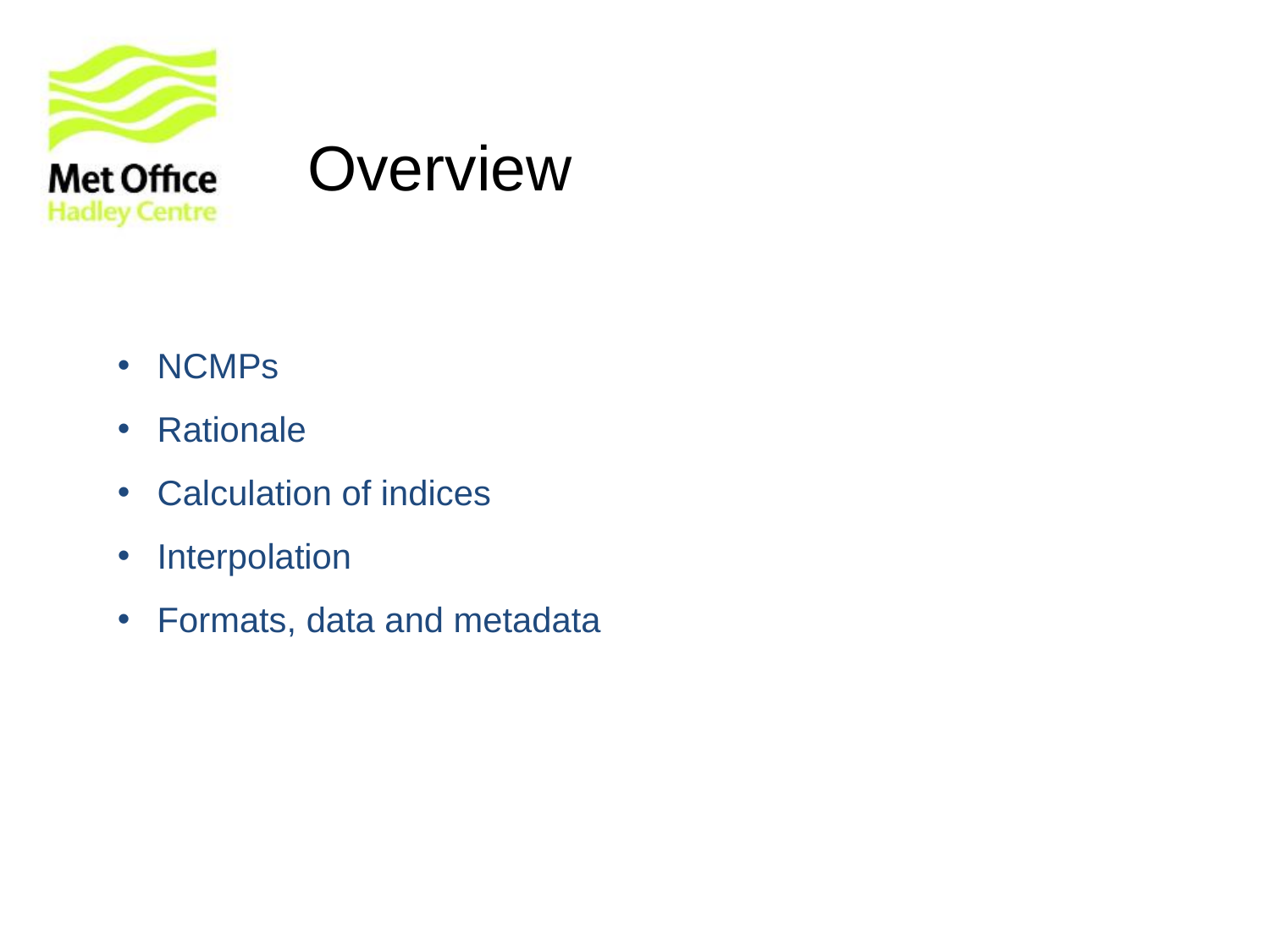

# Overview

 NCMPs
 Rationale
 Calculation of indices
 Interpolation
 Formats, data and metadata